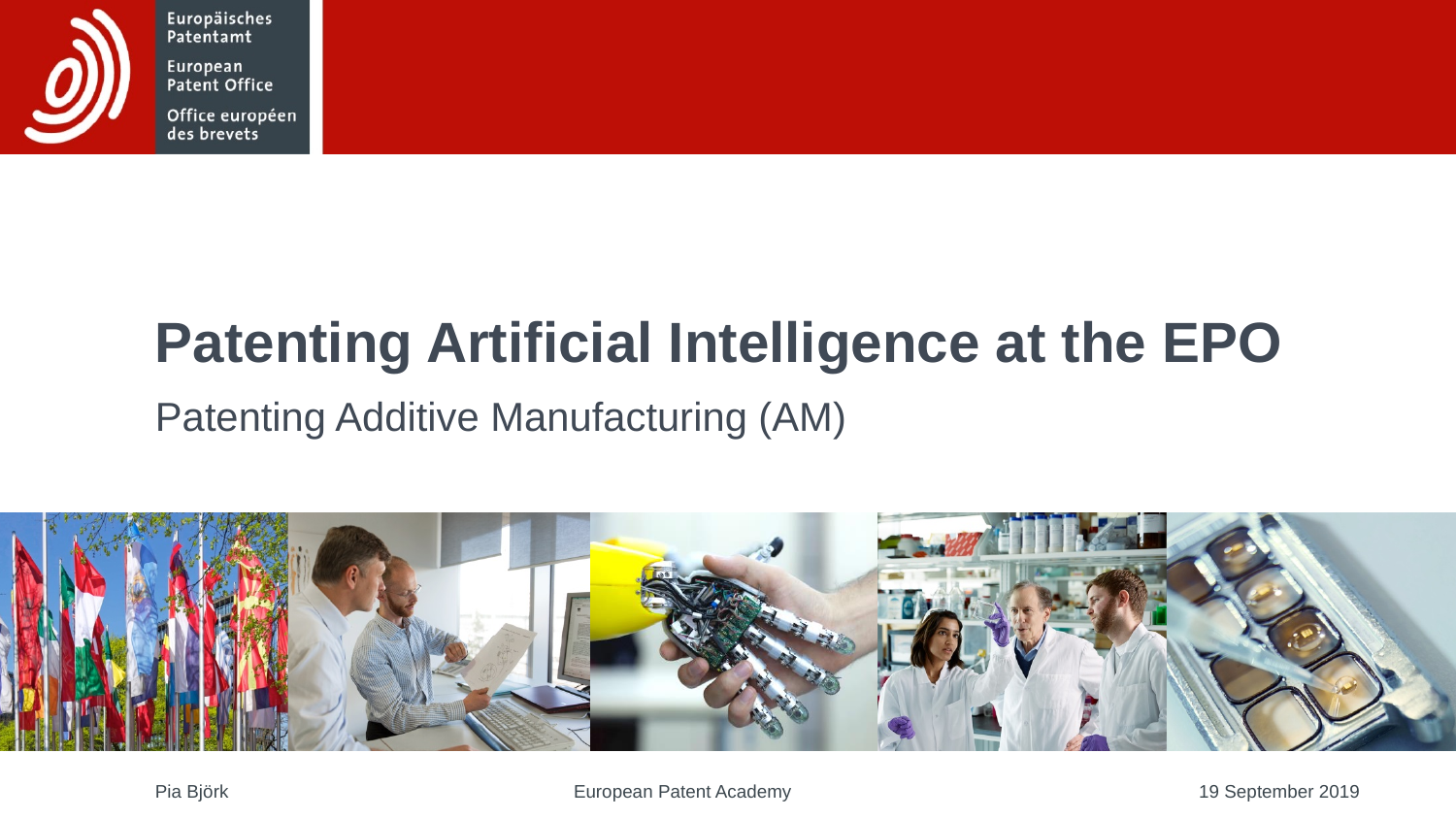

# Patenting Artificial Intelligence at the EPO
Patenting Additive Manufacturing (AM)
Pia Björk
European Patent Academy
19 September 2019